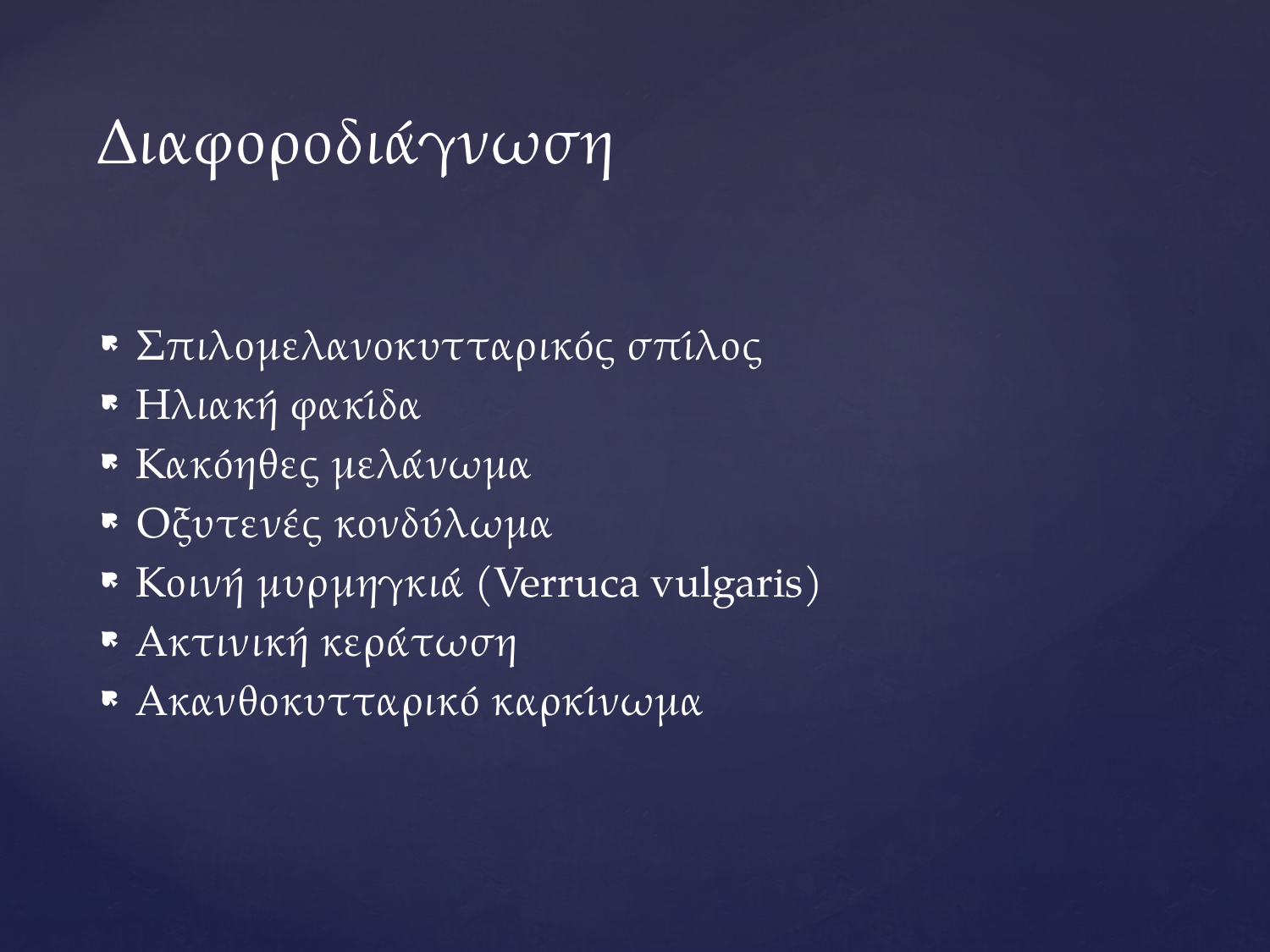

# Διαφοροδιάγνωση
Σπιλομελανοκυτταρικός σπίλος
Ηλιακή φακίδα
Κακόηθες μελάνωμα
Οξυτενές κονδύλωμα
Κοινή μυρμηγκιά (Verruca vulgaris)
Ακτινική κεράτωση
Ακανθοκυτταρικό καρκίνωμα